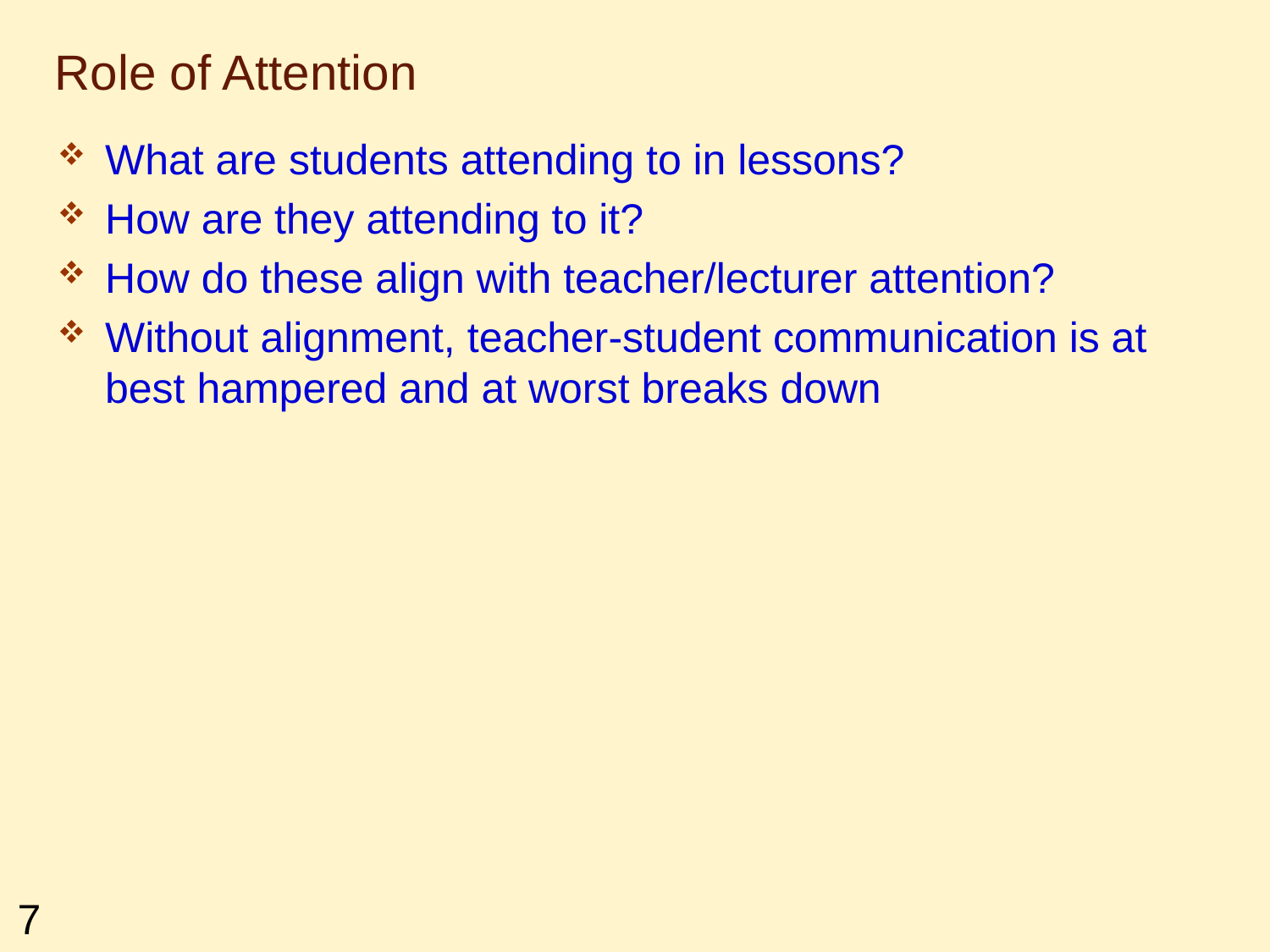

# Role of Attention
What are students attending to in lessons?
How are they attending to it?
How do these align with teacher/lecturer attention?
Without alignment, teacher-student communication is at best hampered and at worst breaks down